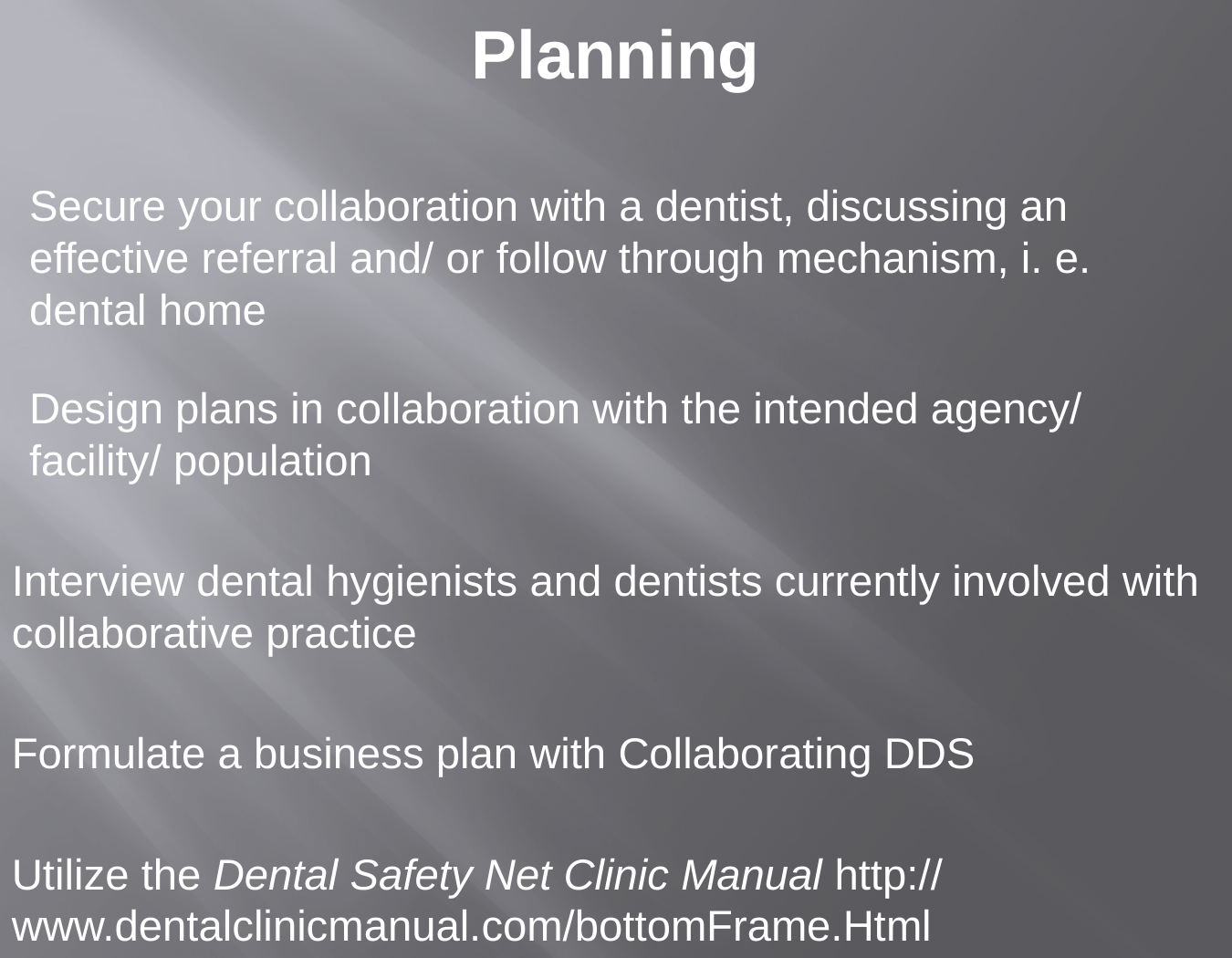

# Planning

Secure your collaboration with a dentist, discussing an effective referral and/ or follow through mechanism, i. e. dental home

Design plans in collaboration with the intended agency/ facility/ population

Interview dental hygienists and dentists currently involved with collaborative practice

Formulate a business plan with Collaborating DDS

Utilize the Dental Safety Net Clinic Manual http:// www.dentalclinicmanual.com/bottomFrame.Html